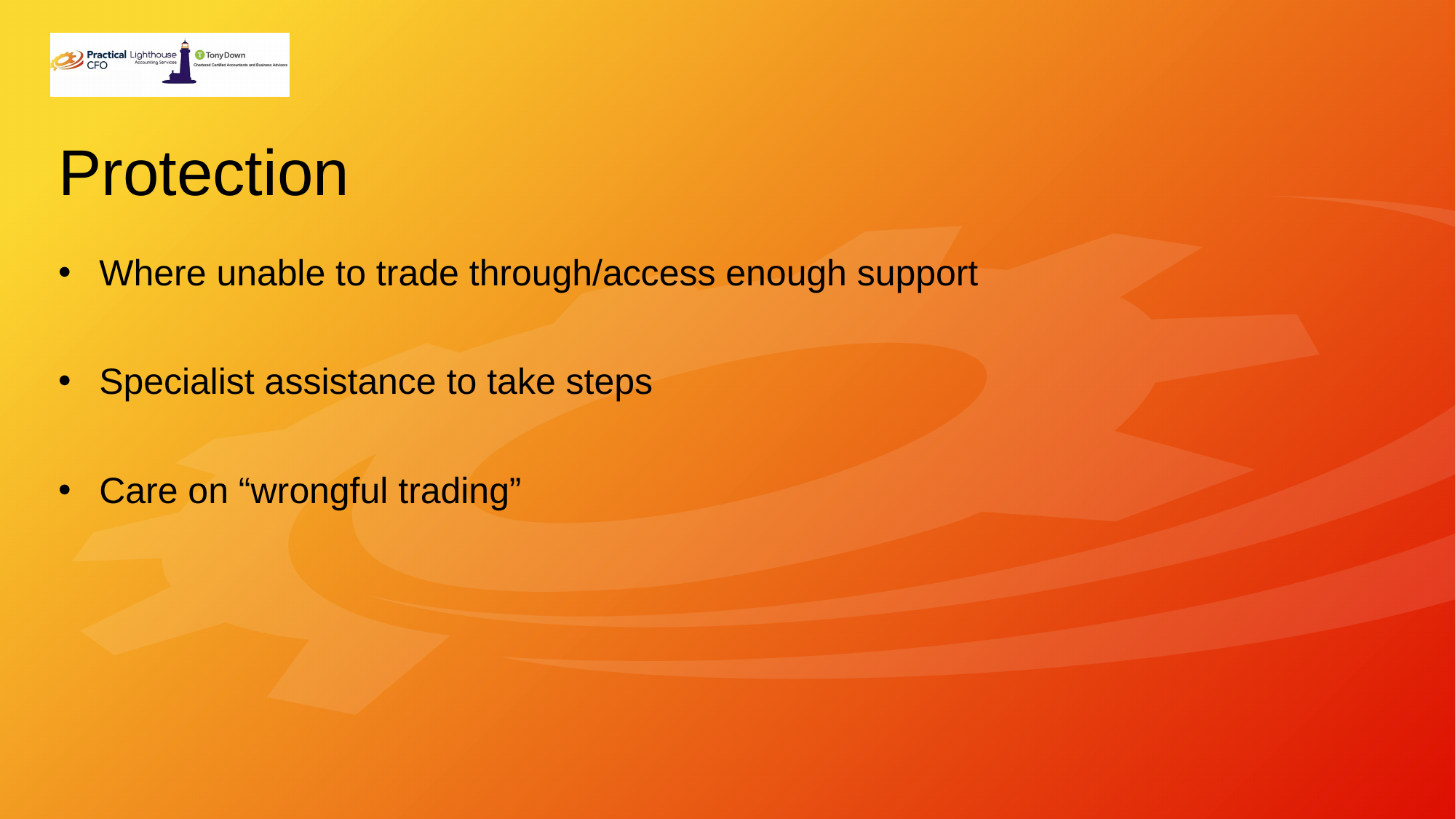

# Protection
Where unable to trade through/access enough support

Specialist assistance to take steps

Care on “wrongful trading”